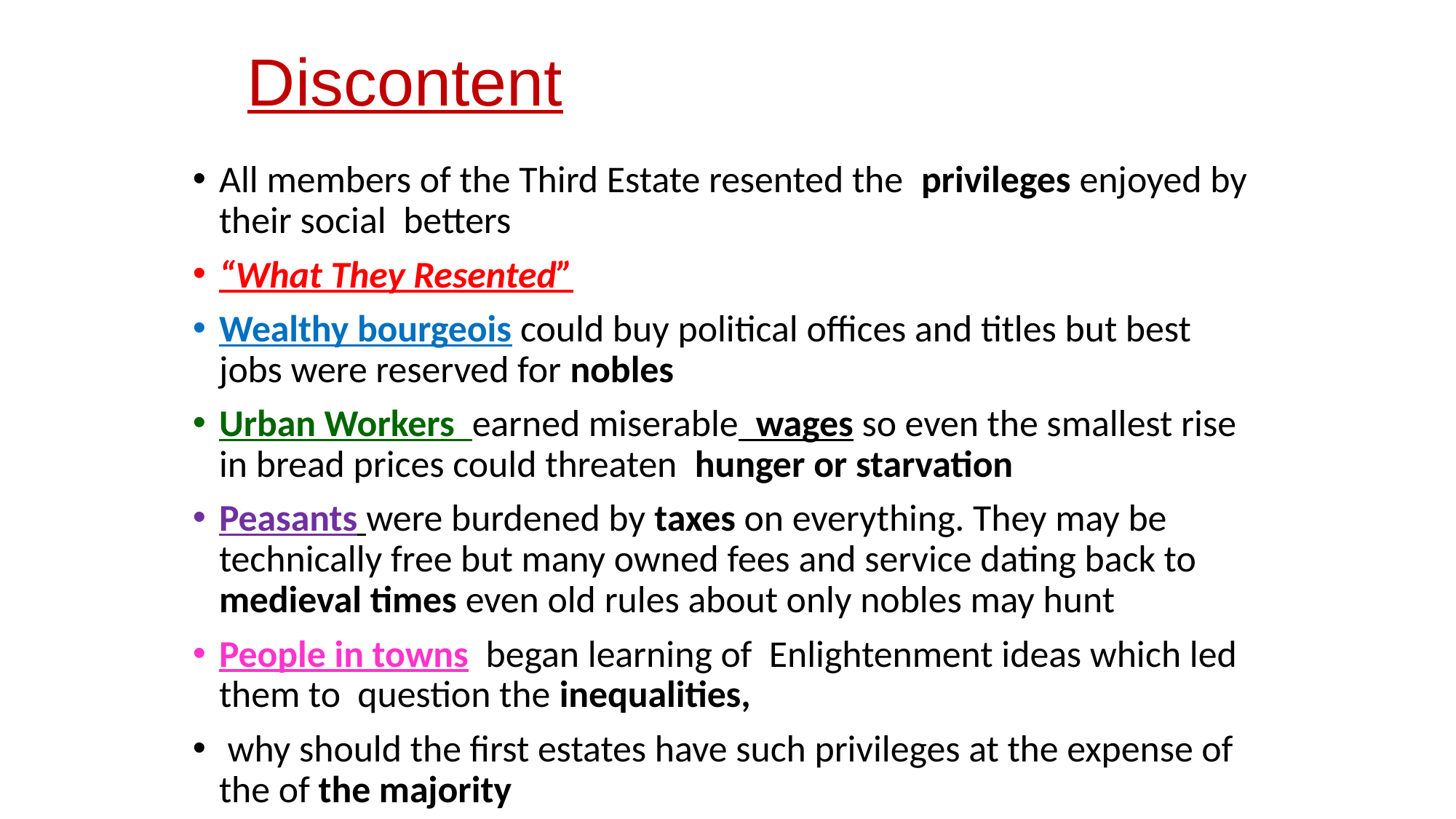

# Discontent
All members of the Third Estate resented the  privileges enjoyed by their social  betters
“What They Resented”
Wealthy bourgeois could buy political offices and titles but best jobs were reserved for nobles
Urban Workers  earned miserable  wages so even the smallest rise in bread prices could threaten  hunger or starvation
Peasants were burdened by taxes on everything. They may be technically free but many owned fees and service dating back to medieval times even old rules about only nobles may hunt
People in towns  began learning of  Enlightenment ideas which led them to  question the inequalities,
 why should the first estates have such privileges at the expense of the of the majority